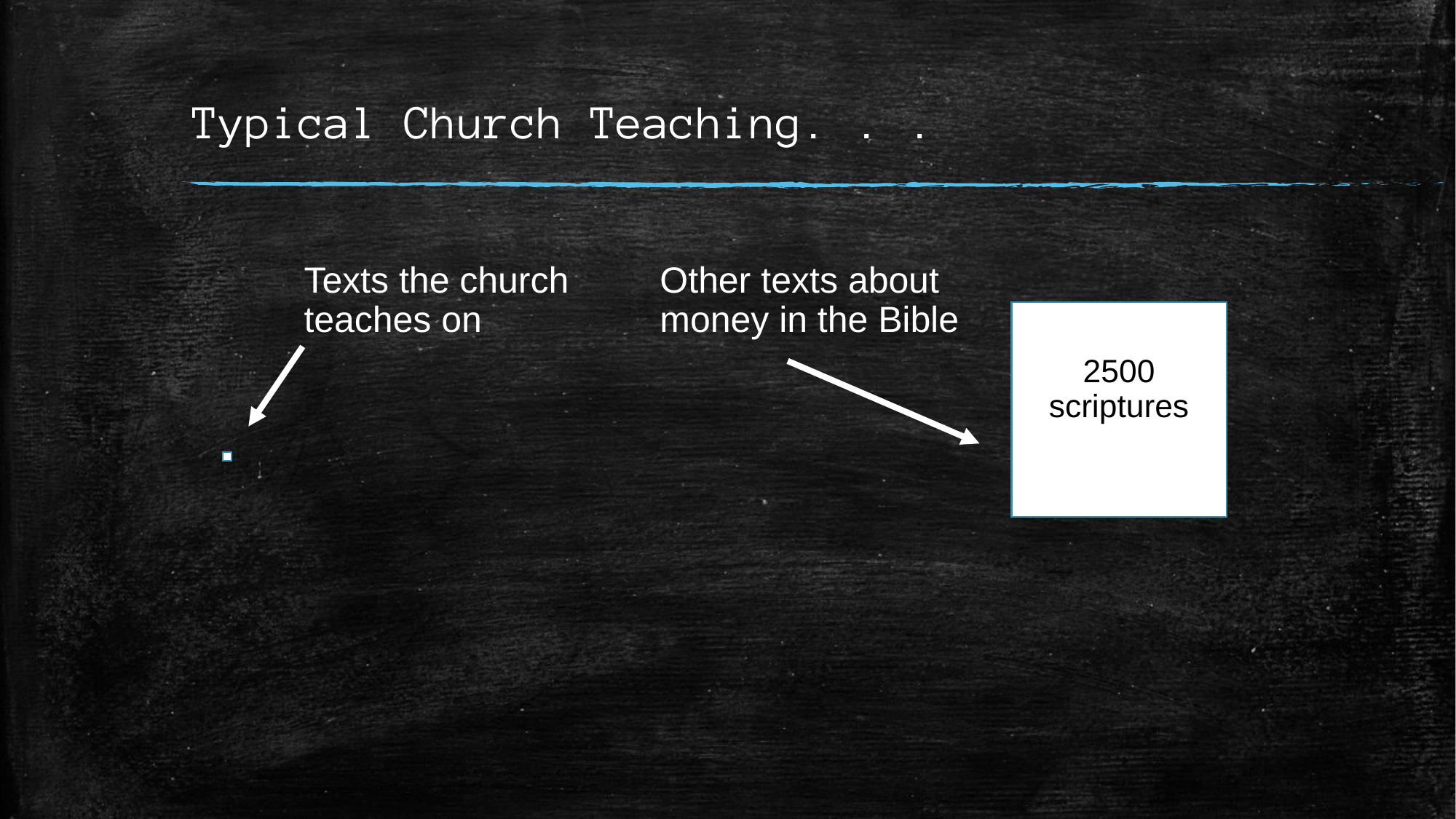

# Typical Church Teaching. . .
Texts the church
teaches on
Other texts about
money in the Bible

2500 scriptures